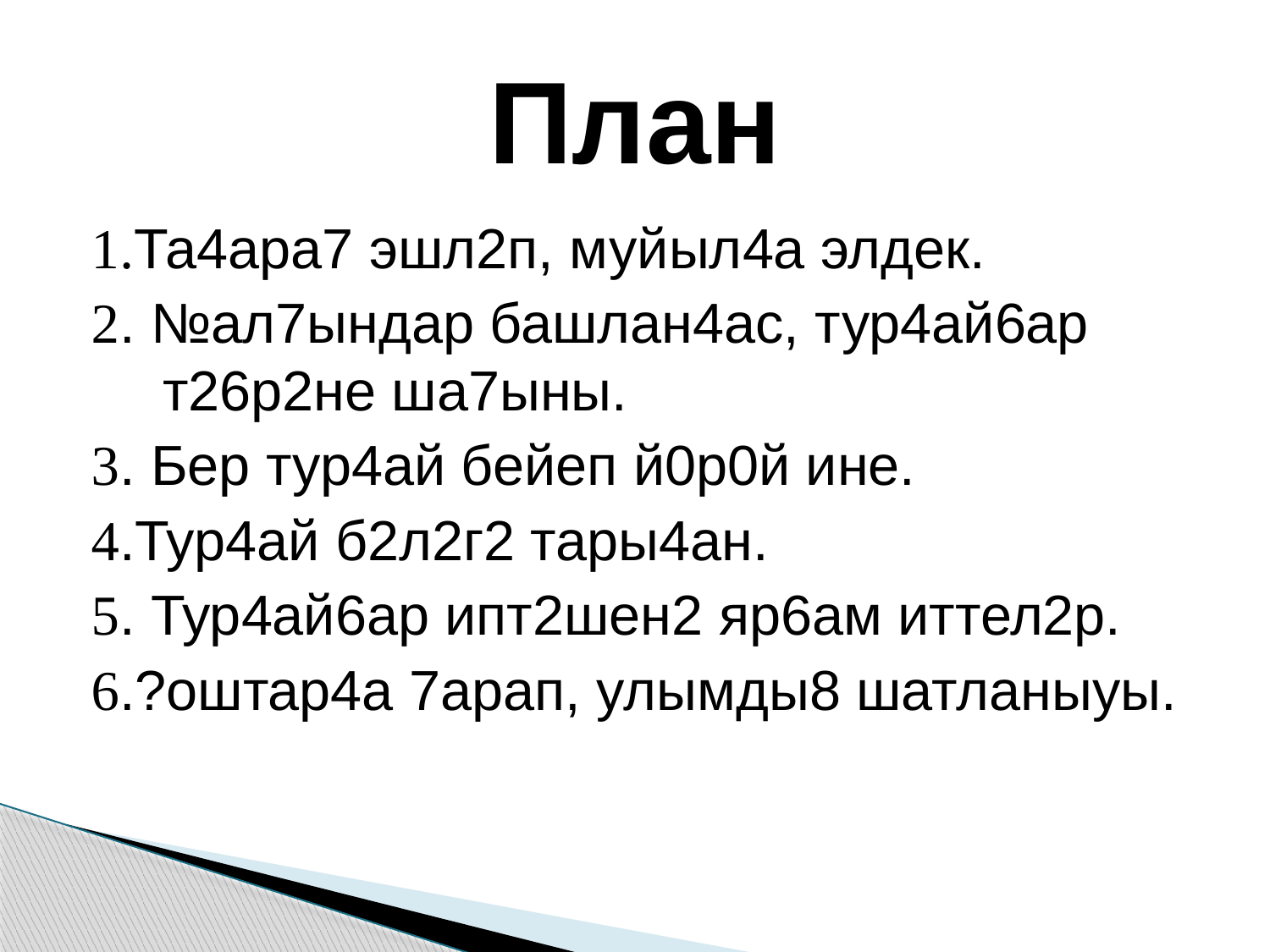

# План
1.Та4ара7 эшл2п, муйыл4а элдек.
2. №ал7ындар башлан4ас, тур4ай6ар т26р2не ша7ыны.
3. Бер тур4ай бейеп й0р0й ине.
4.Тур4ай б2л2г2 тары4ан.
5. Тур4ай6ар ипт2шен2 яр6ам иттел2р.
6.?оштар4а 7арап, улымды8 шатланыуы.